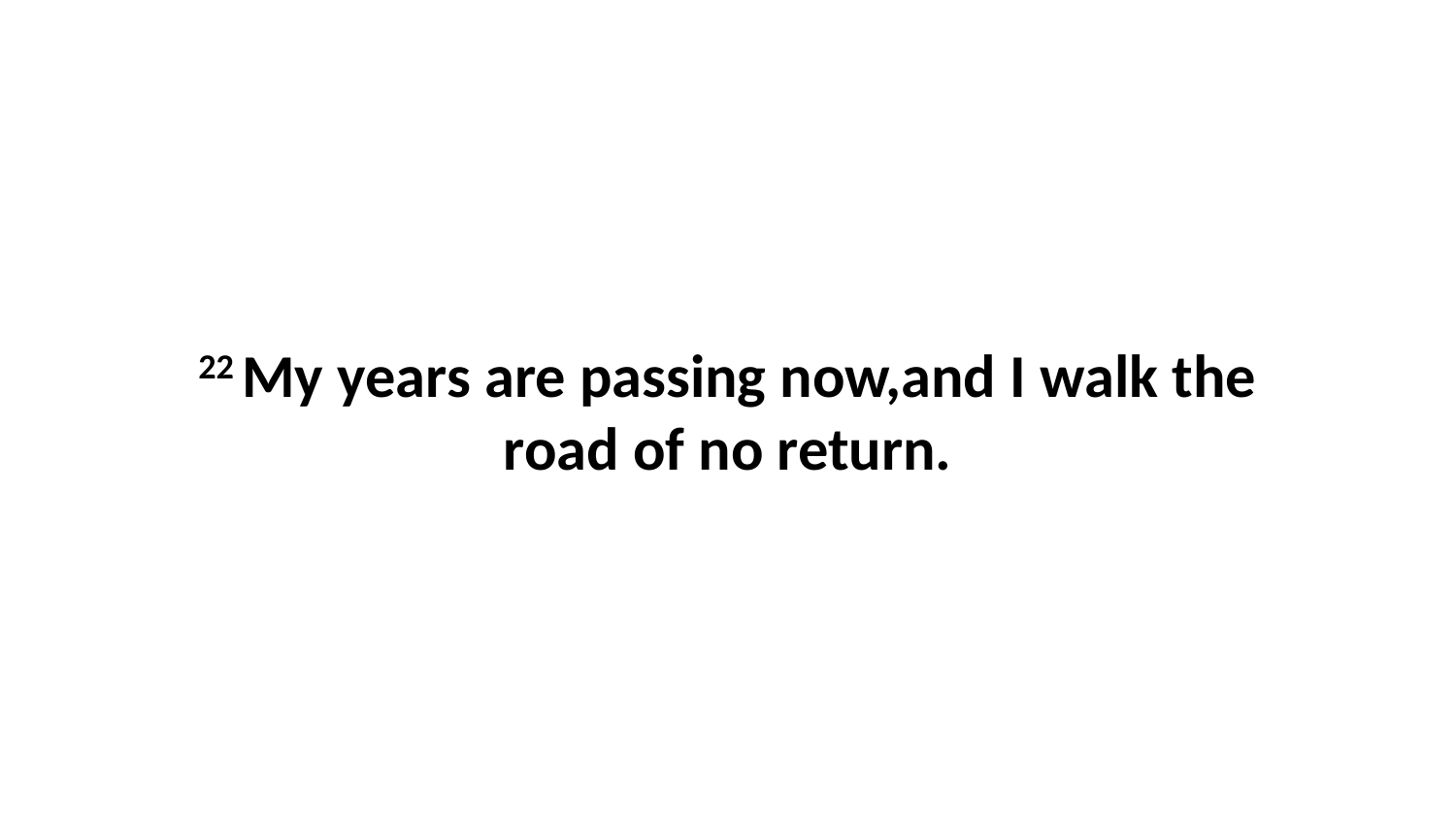

22 My years are passing now,and I walk the road of no return.